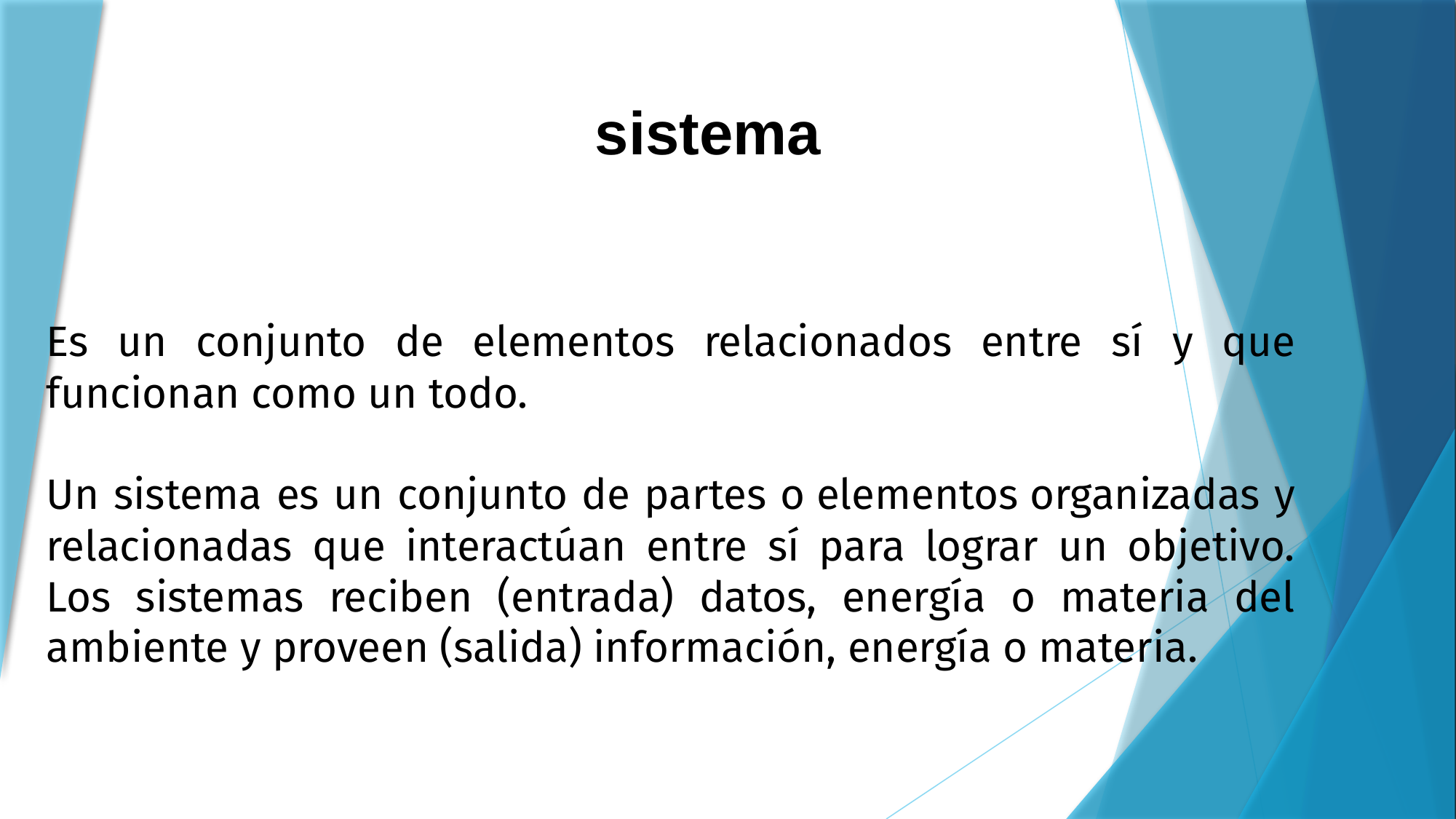

sistema
Es un conjunto de elementos relacionados entre sí y que funcionan como un todo.

Un sistema es un conjunto de partes o elementos organizadas y relacionadas que interactúan entre sí para lograr un objetivo. Los sistemas reciben (entrada) datos, energía o materia del ambiente y proveen (salida) información, energía o materia.